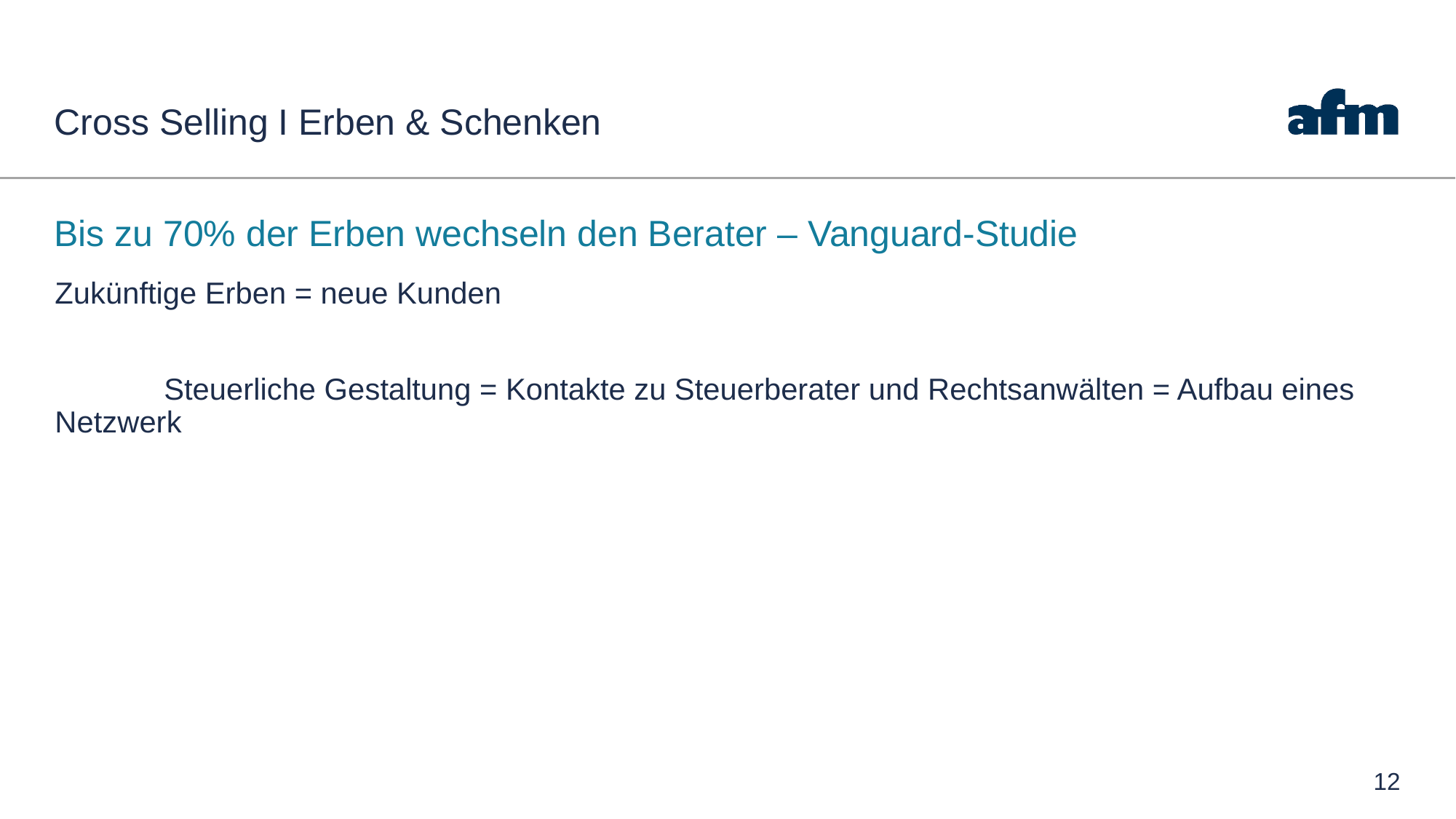

# Cross Selling I Erben & Schenken
Bis zu 70% der Erben wechseln den Berater – Vanguard-Studie
Zukünftige Erben = neue Kunden

	Steuerliche Gestaltung = Kontakte zu Steuerberater und Rechtsanwälten = Aufbau eines 	Netzwerk
12